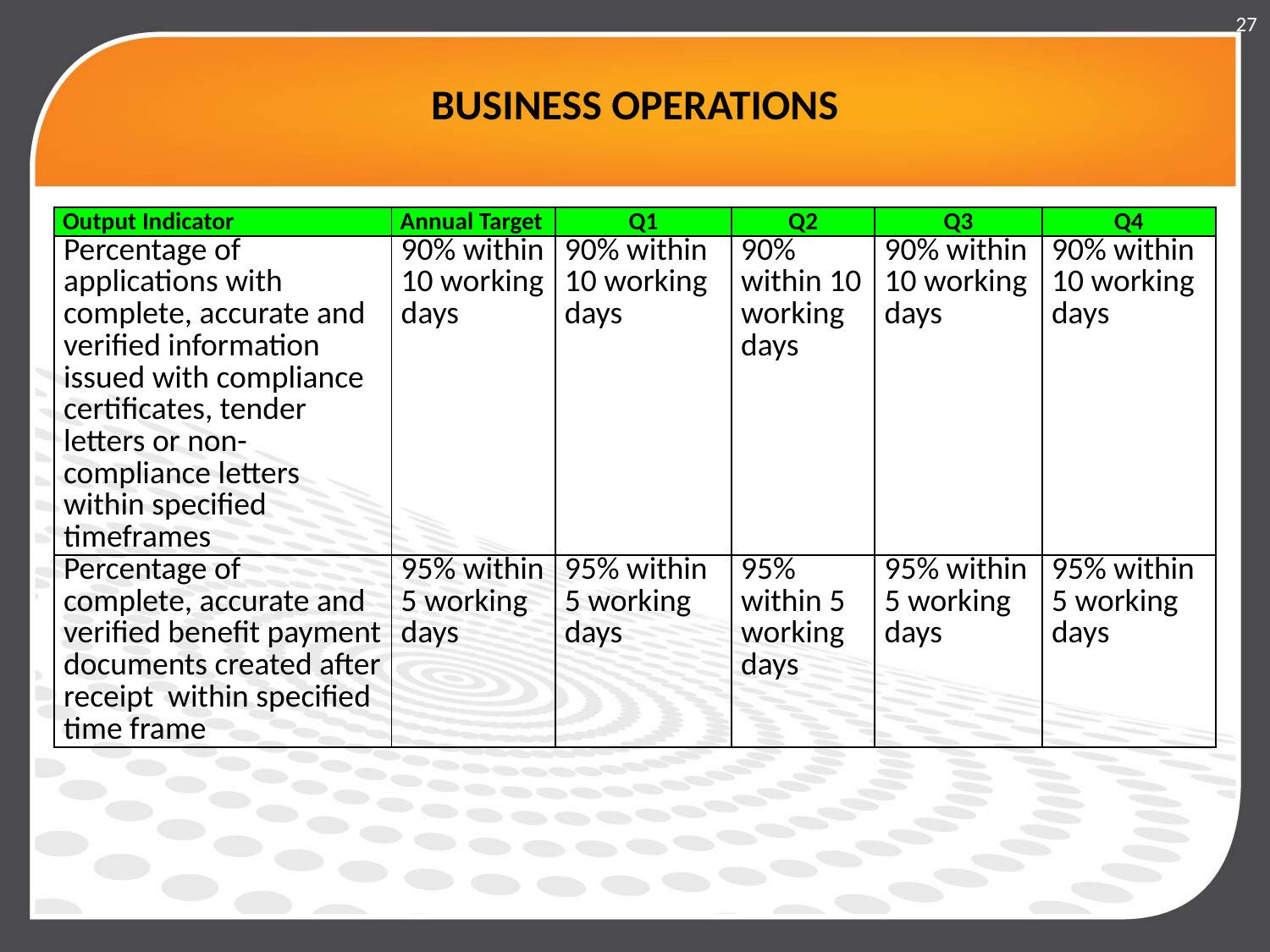

27
# BUSINESS OPERATIONS
| Output Indicator | Annual Target | Q1 | Q2 | Q3 | Q4 |
| --- | --- | --- | --- | --- | --- |
| Percentage of applications with complete, accurate and verified information issued with compliance certificates, tender letters or non-compliance letters within specified timeframes | 90% within 10 working days | 90% within 10 working days | 90% within 10 working days | 90% within 10 working days | 90% within 10 working days |
| Percentage of complete, accurate and verified benefit payment documents created after receipt within specified time frame | 95% within 5 working days | 95% within 5 working days | 95% within 5 working days | 95% within 5 working days | 95% within 5 working days |